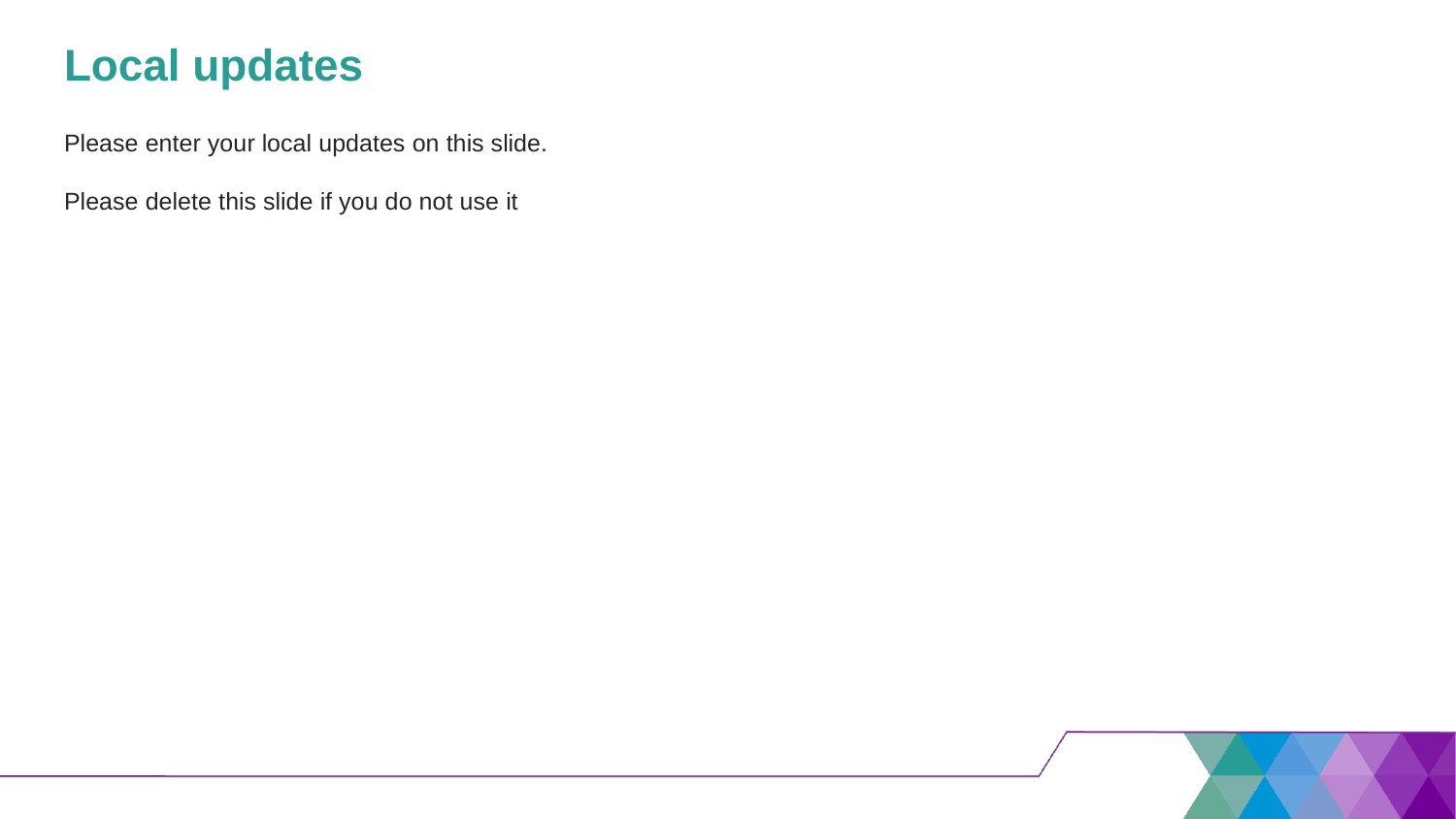

# Local updates
Please enter your local updates on this slide.

Please delete this slide if you do not use it